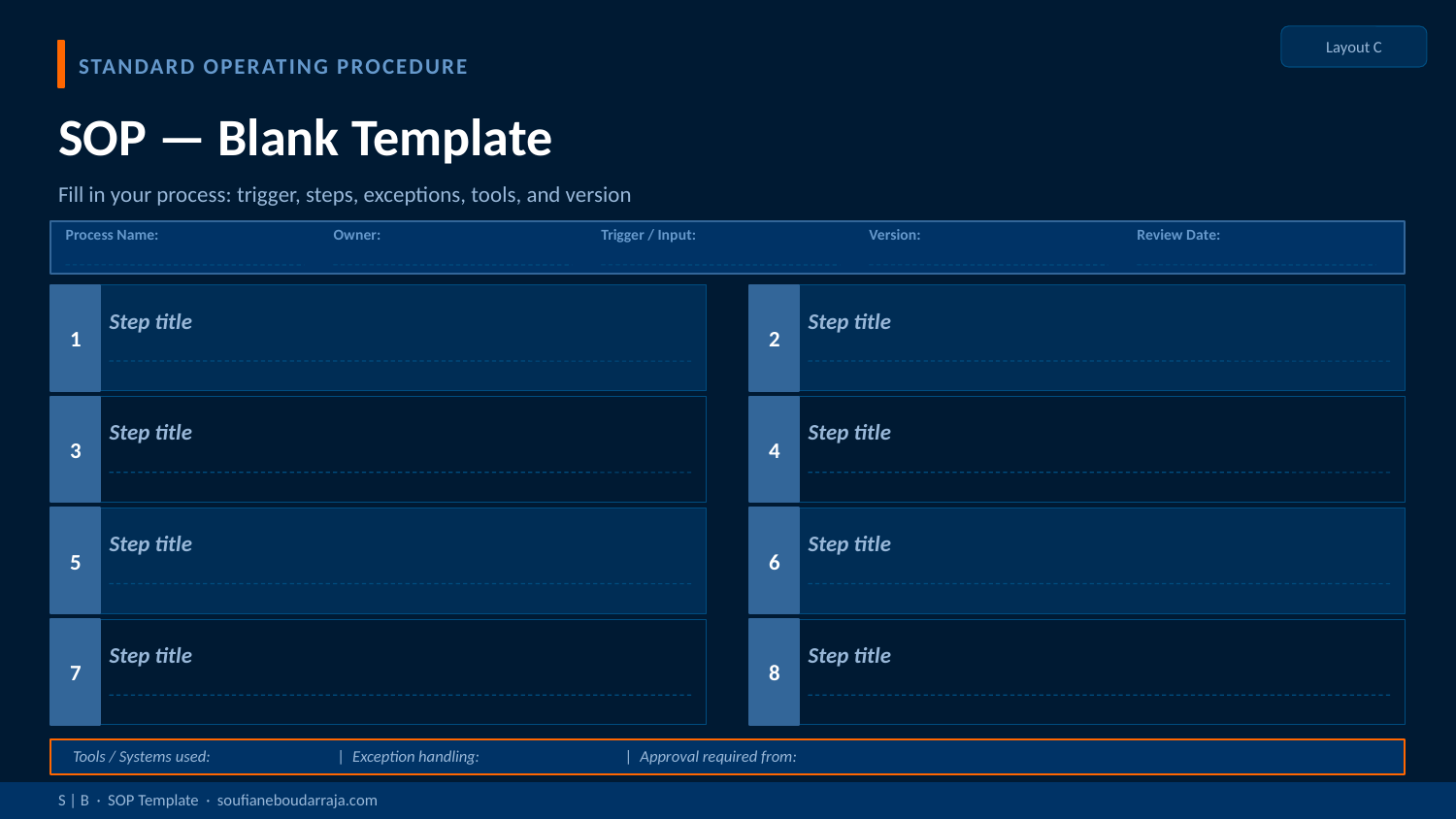

Layout C
STANDARD OPERATING PROCEDURE

SOP — Blank Template
Fill in your process: trigger, steps, exceptions, tools, and version

Process Name:
Owner:
Trigger / Input:
Version:
Review Date:

1

2
Step title
Step title

3

4
Step title
Step title

5

6
Step title
Step title

7

8
Step title
Step title

Tools / Systems used:                                   |  Exception handling:                                        |  Approval required from:

S | B  ·  SOP Template  ·  soufianeboudarraja.com